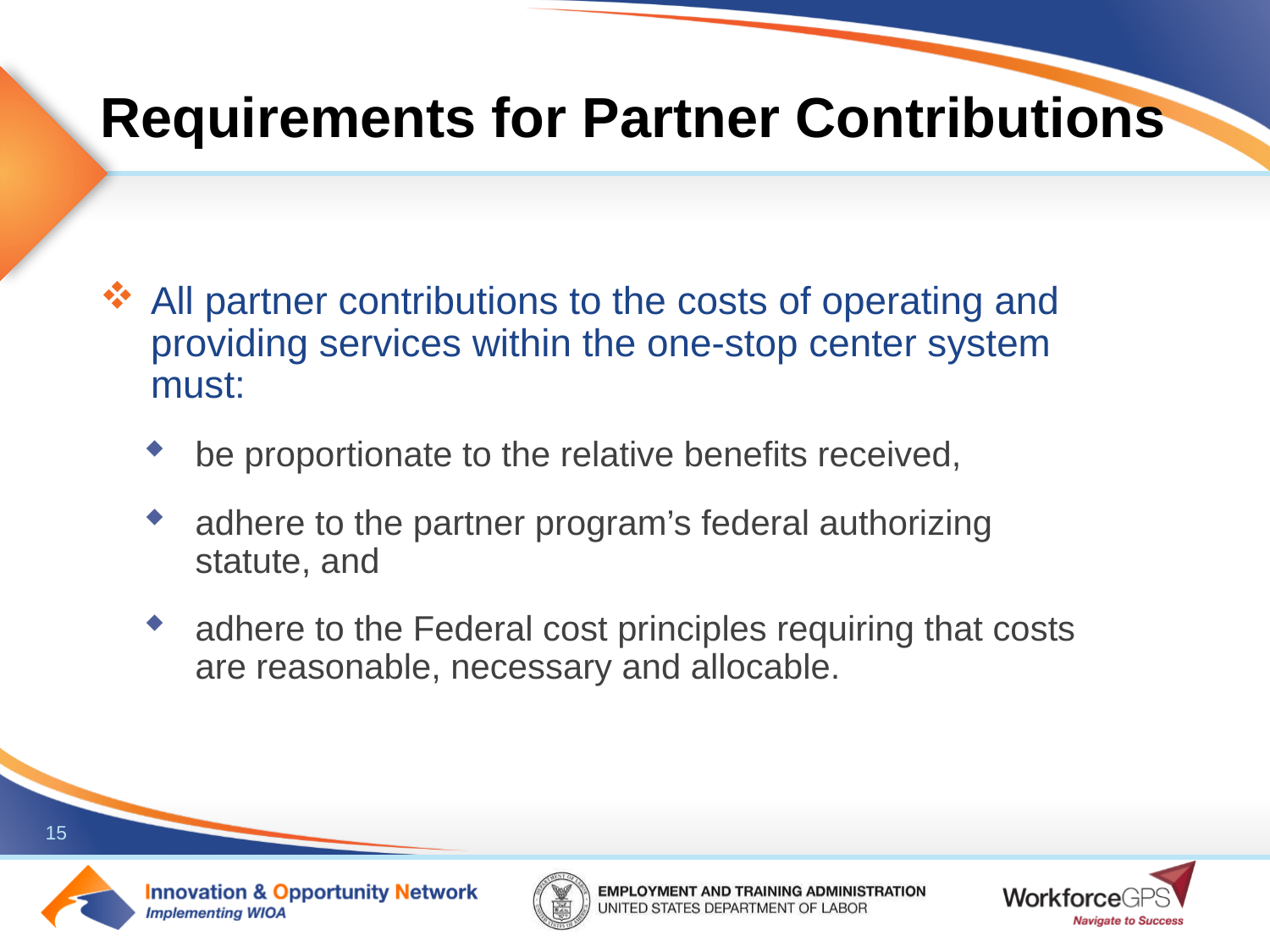

# Requirements for Partner Contributions
All partner contributions to the costs of operating and providing services within the one-stop center system must:
be proportionate to the relative benefits received,
adhere to the partner program’s federal authorizing statute, and
adhere to the Federal cost principles requiring that costs are reasonable, necessary and allocable.